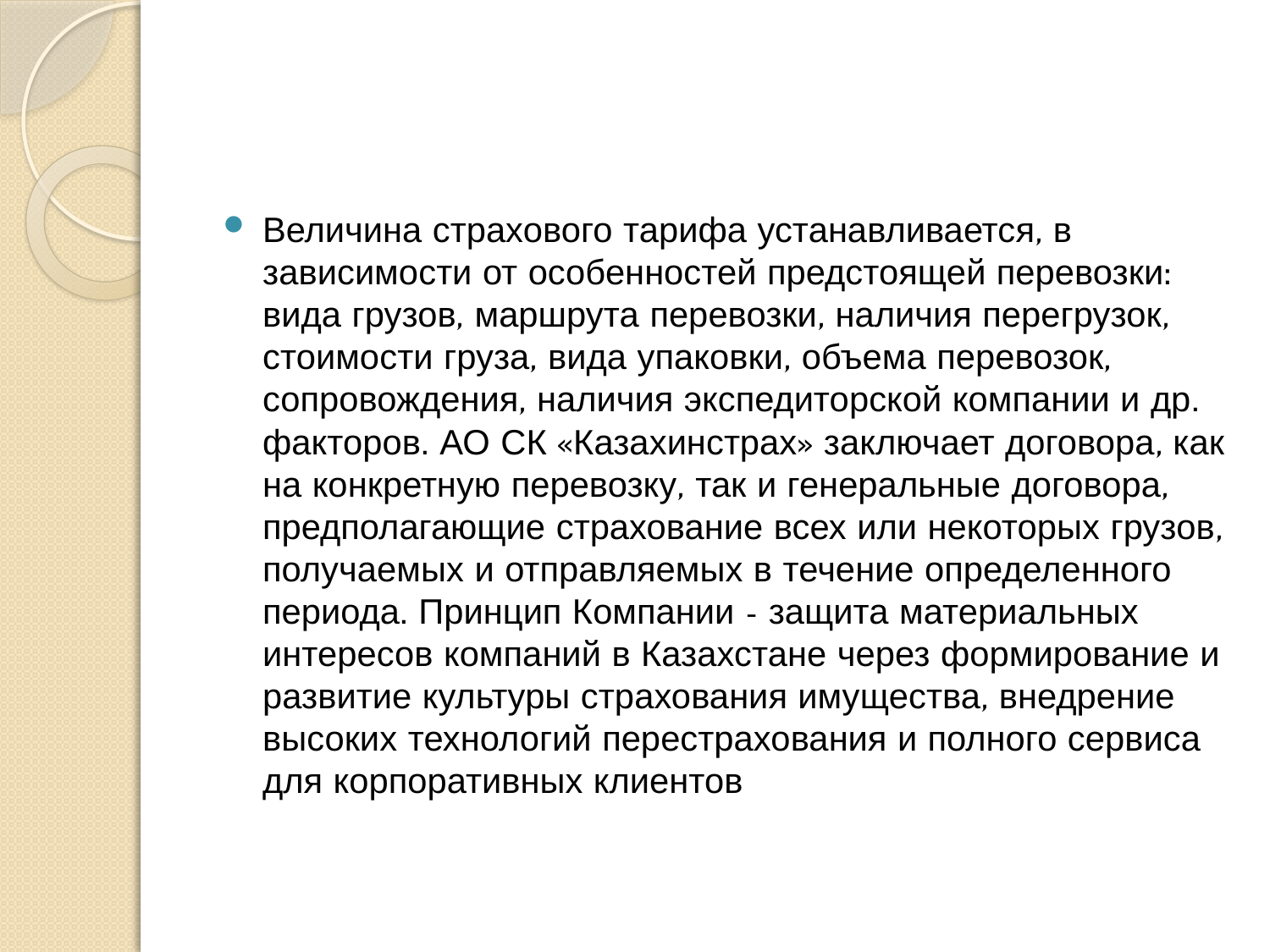

Величина страхового тарифа устанавливается, в зависимости от особенностей предстоящей перевозки: вида грузов, маршрута перевозки, наличия перегрузок, стоимости груза, вида упаковки, объема перевозок, сопровождения, наличия экспедиторской компании и др. факторов. АО СК «Казахинстрах» заключает договора, как на конкретную перевозку, так и генеральные договора, предполагающие страхование всех или некоторых грузов, получаемых и отправляемых в течение определенного периода. Принцип Компании - защита материальных интересов компаний в Казахстане через формирование и развитие культуры страхования имущества, внедрение высоких технологий перестрахования и полного сервиса для корпоративных клиентов